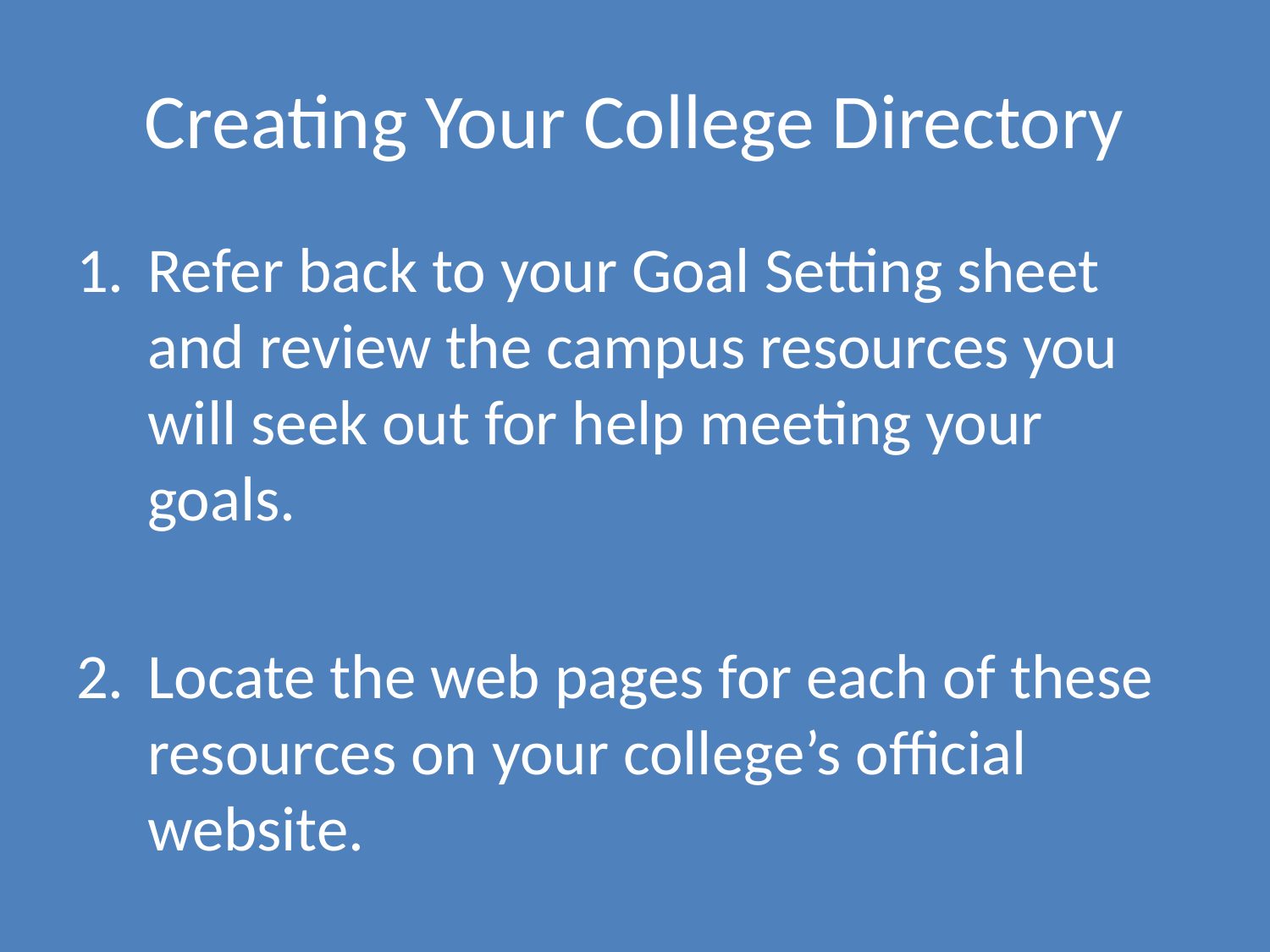

# Creating Your College Directory
Refer back to your Goal Setting sheet and review the campus resources you will seek out for help meeting your goals.

Locate the web pages for each of these resources on your college’s official website.